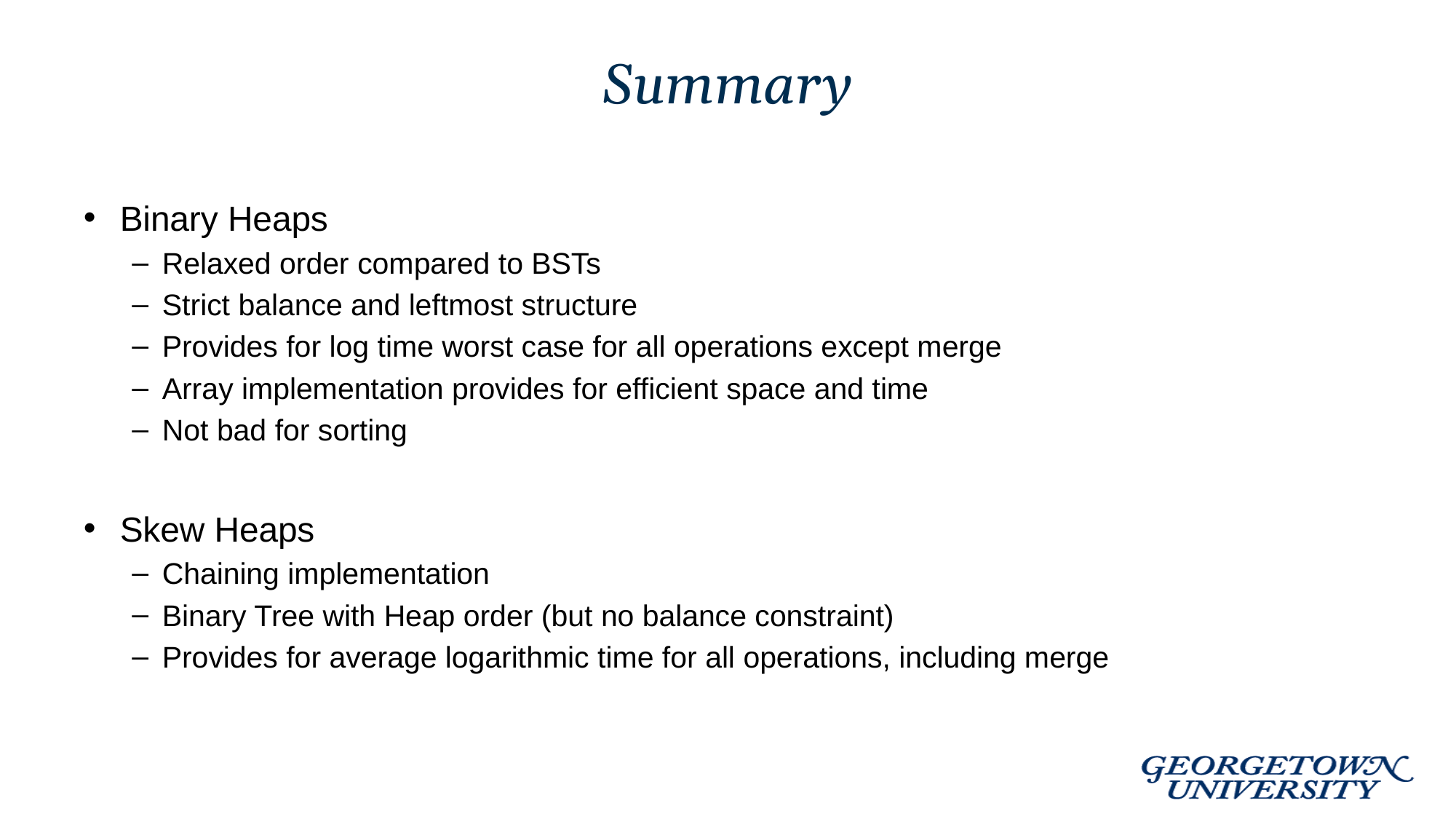

# Summary
Binary Heaps
Relaxed order compared to BSTs
Strict balance and leftmost structure
Provides for log time worst case for all operations except merge
Array implementation provides for efficient space and time
Not bad for sorting

Skew Heaps
Chaining implementation
Binary Tree with Heap order (but no balance constraint)
Provides for average logarithmic time for all operations, including merge